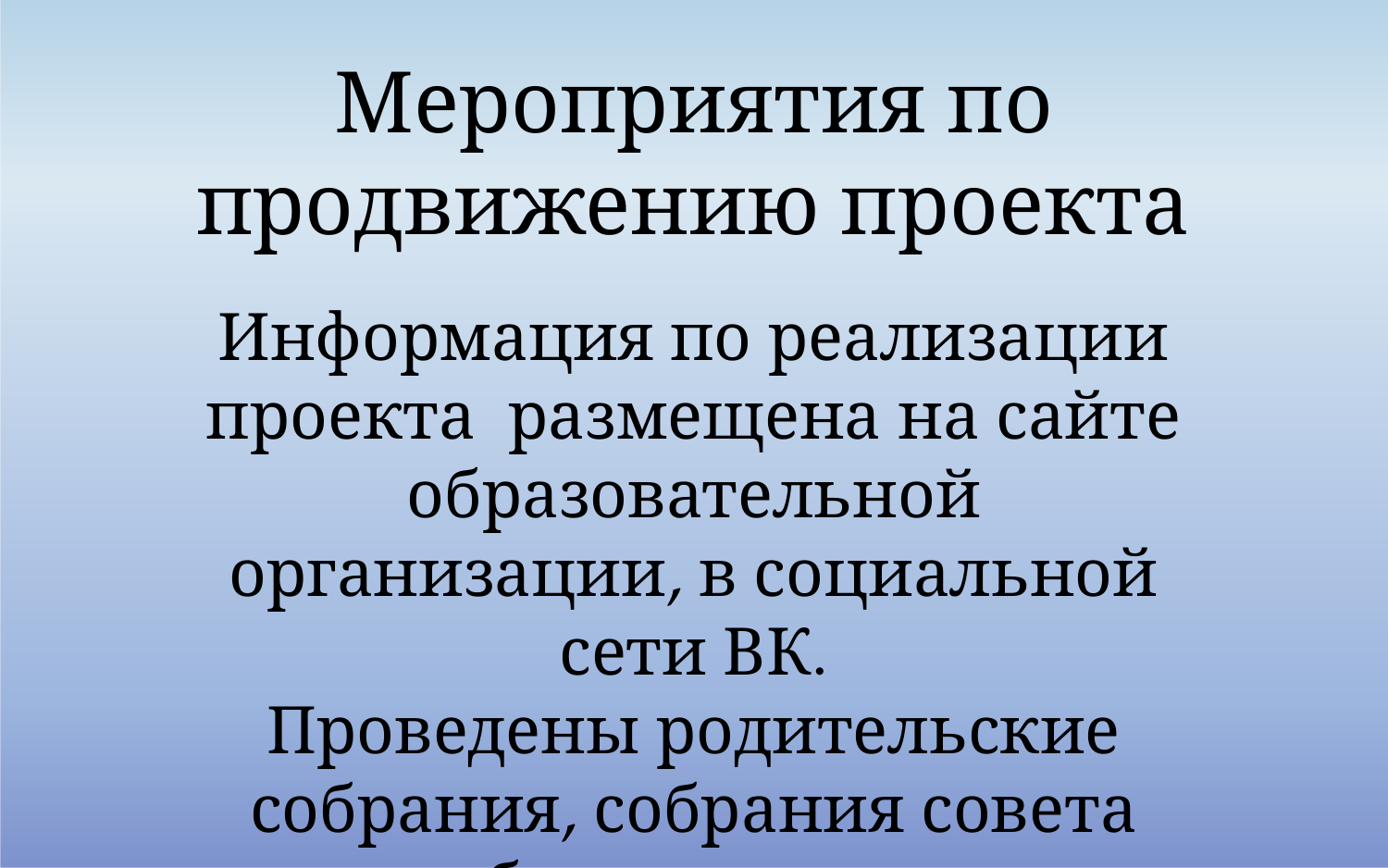

# Мероприятия по продвижению проекта
Информация по реализации проекта  размещена на сайте образовательной организации, в социальной сети ВК.
Проведены родительские собрания, собрания совета обучающихся.